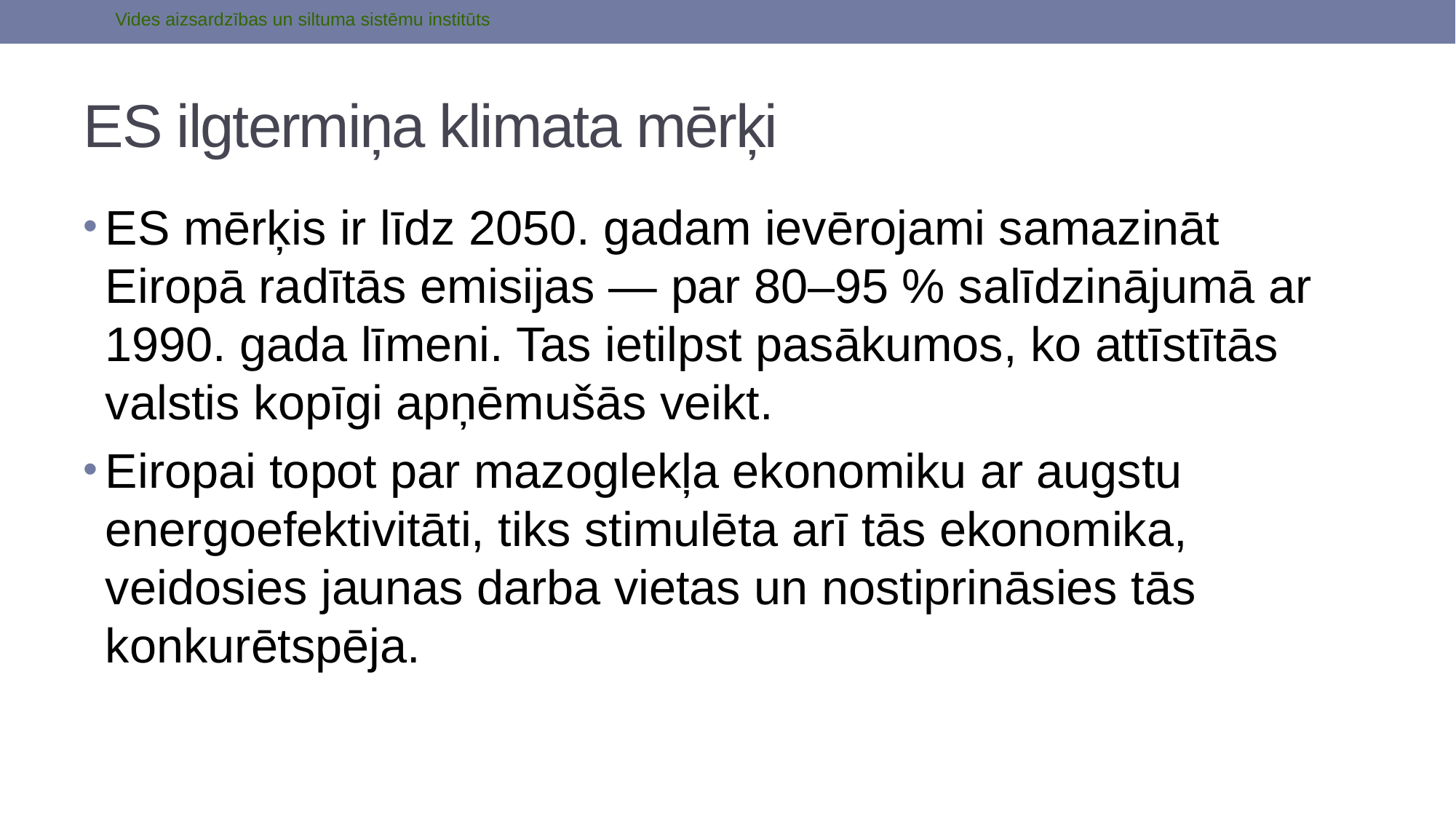

Vides aizsardzības un siltuma sistēmu institūts
# ES ilgtermiņa klimata mērķi
ES mērķis ir līdz 2050. gadam ievērojami samazināt Eiropā radītās emisijas — par 80–95 % salīdzinājumā ar 1990. gada līmeni. Tas ietilpst pasākumos, ko attīstītās valstis kopīgi apņēmušās veikt.
Eiropai topot par mazoglekļa ekonomiku ar augstu energoefektivitāti, tiks stimulēta arī tās ekonomika, veidosies jaunas darba vietas un nostiprināsies tās konkurētspēja.